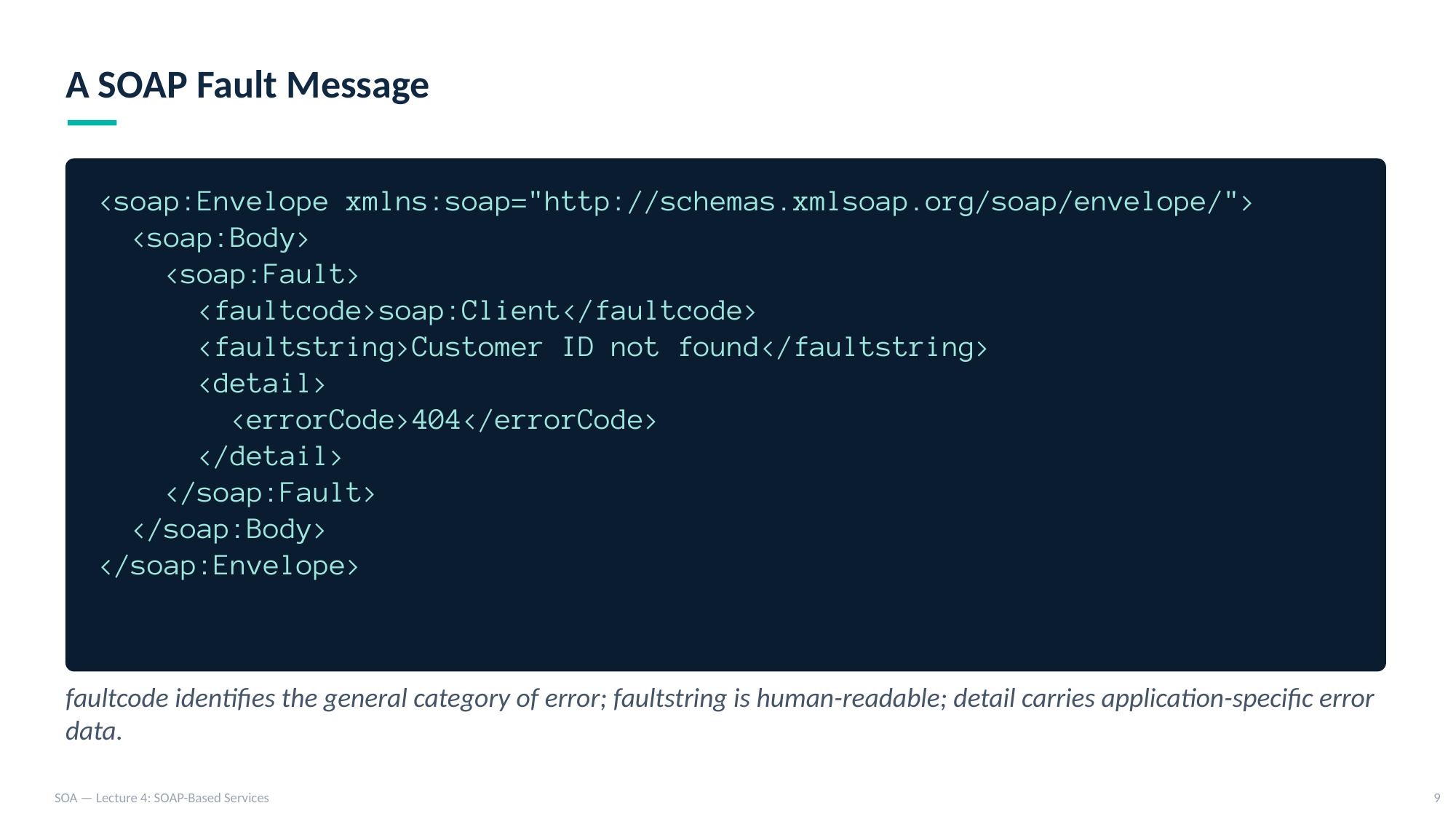

A SOAP Fault Message

<soap:Envelope xmlns:soap="http://schemas.xmlsoap.org/soap/envelope/">
  <soap:Body>
    <soap:Fault>
      <faultcode>soap:Client</faultcode>
      <faultstring>Customer ID not found</faultstring>
      <detail>
        <errorCode>404</errorCode>
      </detail>
    </soap:Fault>
  </soap:Body>
</soap:Envelope>
faultcode identifies the general category of error; faultstring is human-readable; detail carries application-specific error data.
SOA — Lecture 4: SOAP-Based Services
9